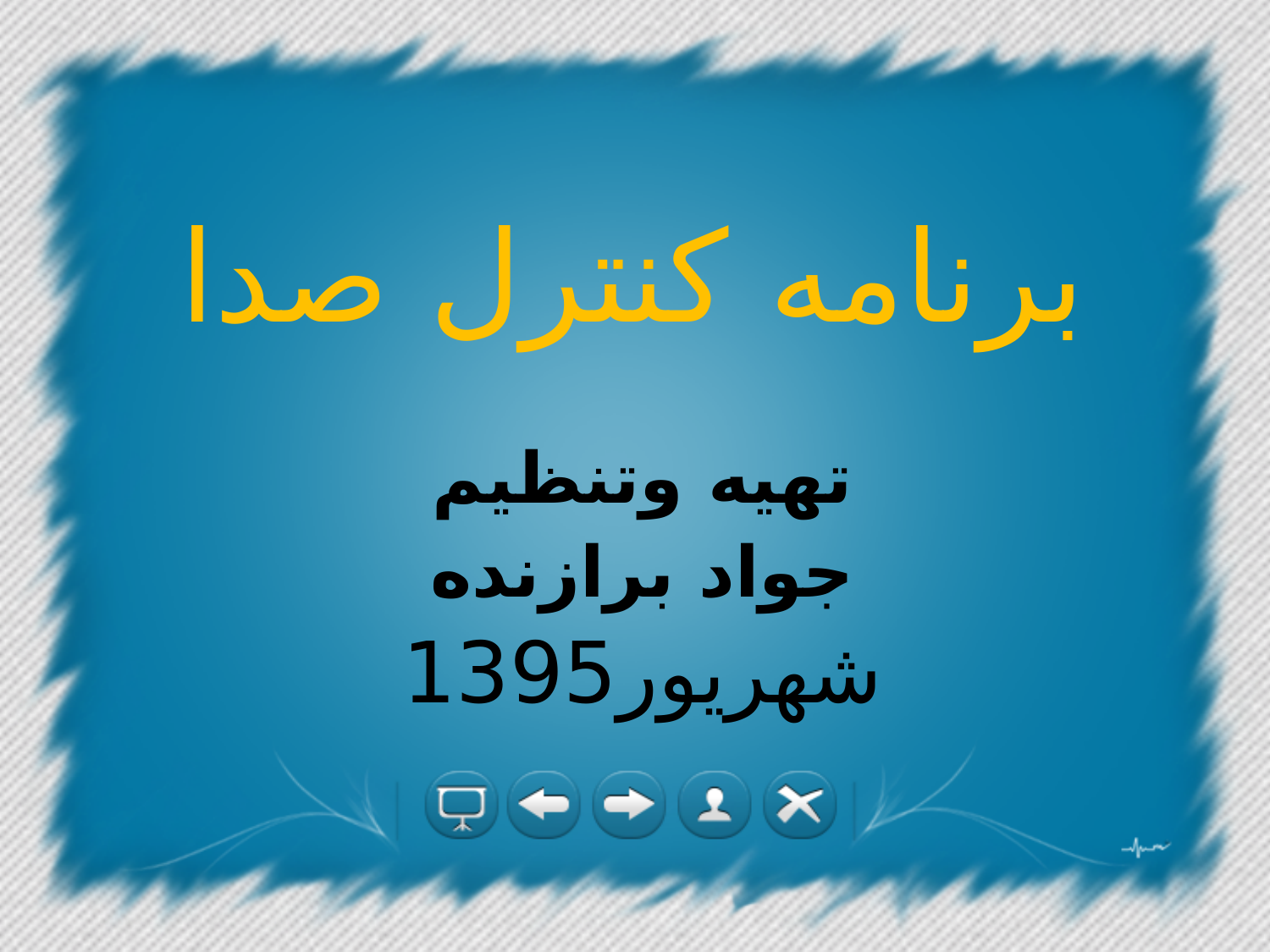

# برنامه کنترل صدا
تهیه وتنظیم
جواد برازنده
شهریور1395